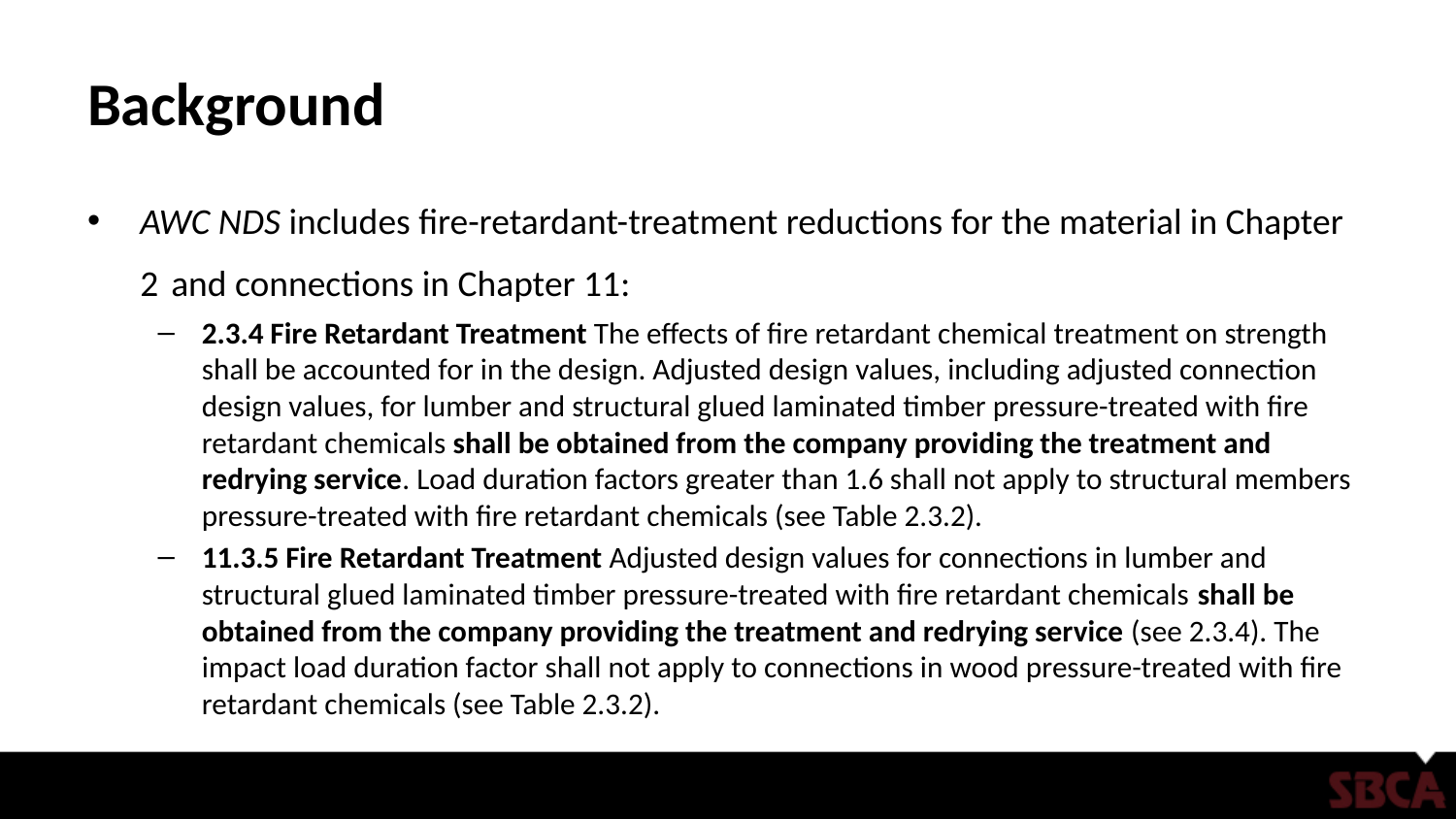

# Background
AWC NDS includes fire-retardant-treatment reductions for the material in Chapter 2 and connections in Chapter 11:
2.3.4 Fire Retardant Treatment The effects of fire retardant chemical treatment on strength shall be accounted for in the design. Adjusted design values, including adjusted connection design values, for lumber and structural glued laminated timber pressure-treated with fire retardant chemicals shall be obtained from the company providing the treatment and redrying service. Load duration factors greater than 1.6 shall not apply to structural members pressure-treated with fire retardant chemicals (see Table 2.3.2).
11.3.5 Fire Retardant Treatment Adjusted design values for connections in lumber and structural glued laminated timber pressure-treated with fire retardant chemicals shall be obtained from the company providing the treatment and redrying service (see 2.3.4). The impact load duration factor shall not apply to connections in wood pressure-treated with fire retardant chemicals (see Table 2.3.2).